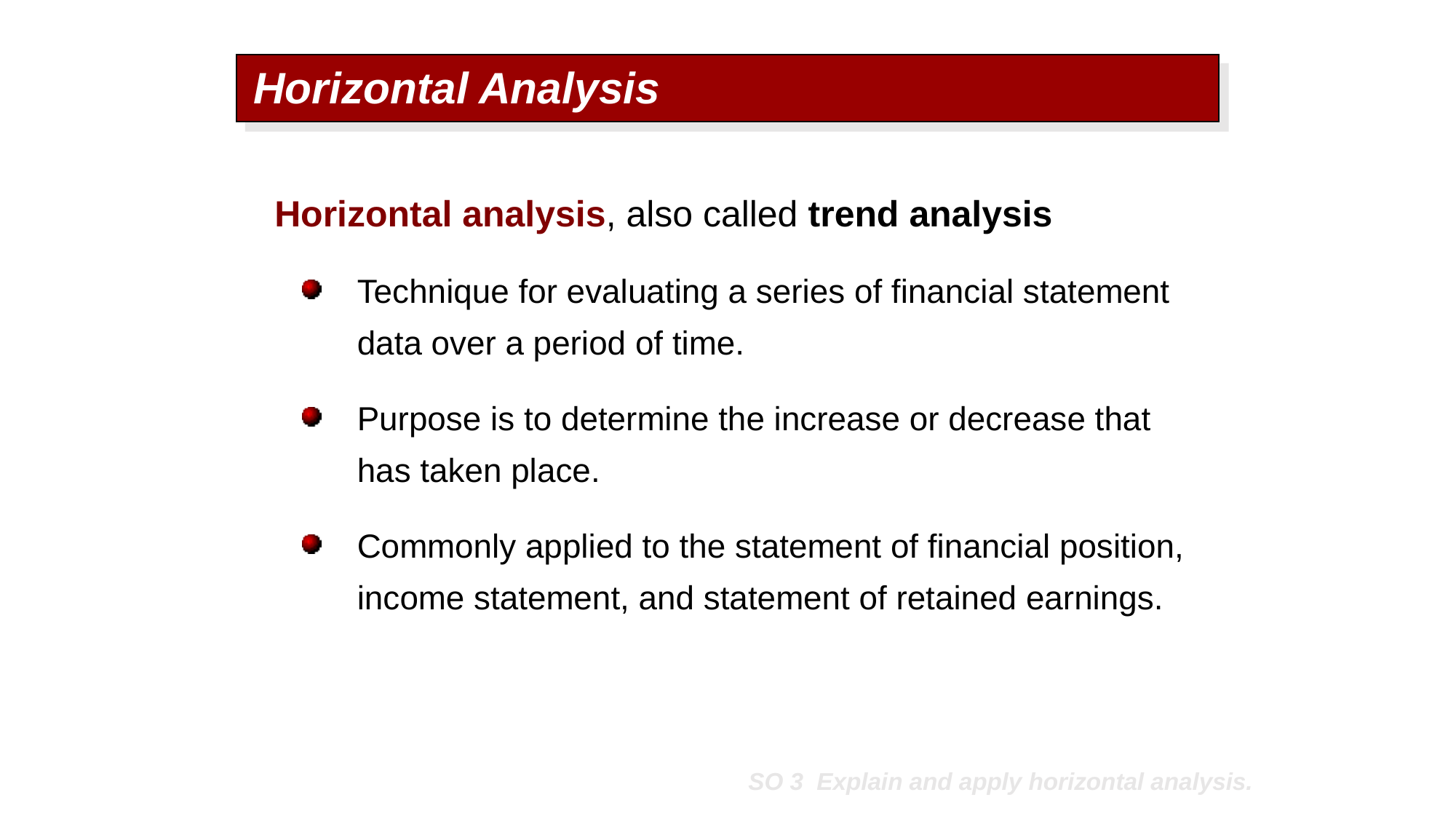

Horizontal Analysis
Horizontal analysis, also called trend analysis
Technique for evaluating a series of financial statement data over a period of time.
Purpose is to determine the increase or decrease that has taken place.
Commonly applied to the statement of financial position, income statement, and statement of retained earnings.
SO 3  Explain and apply horizontal analysis.